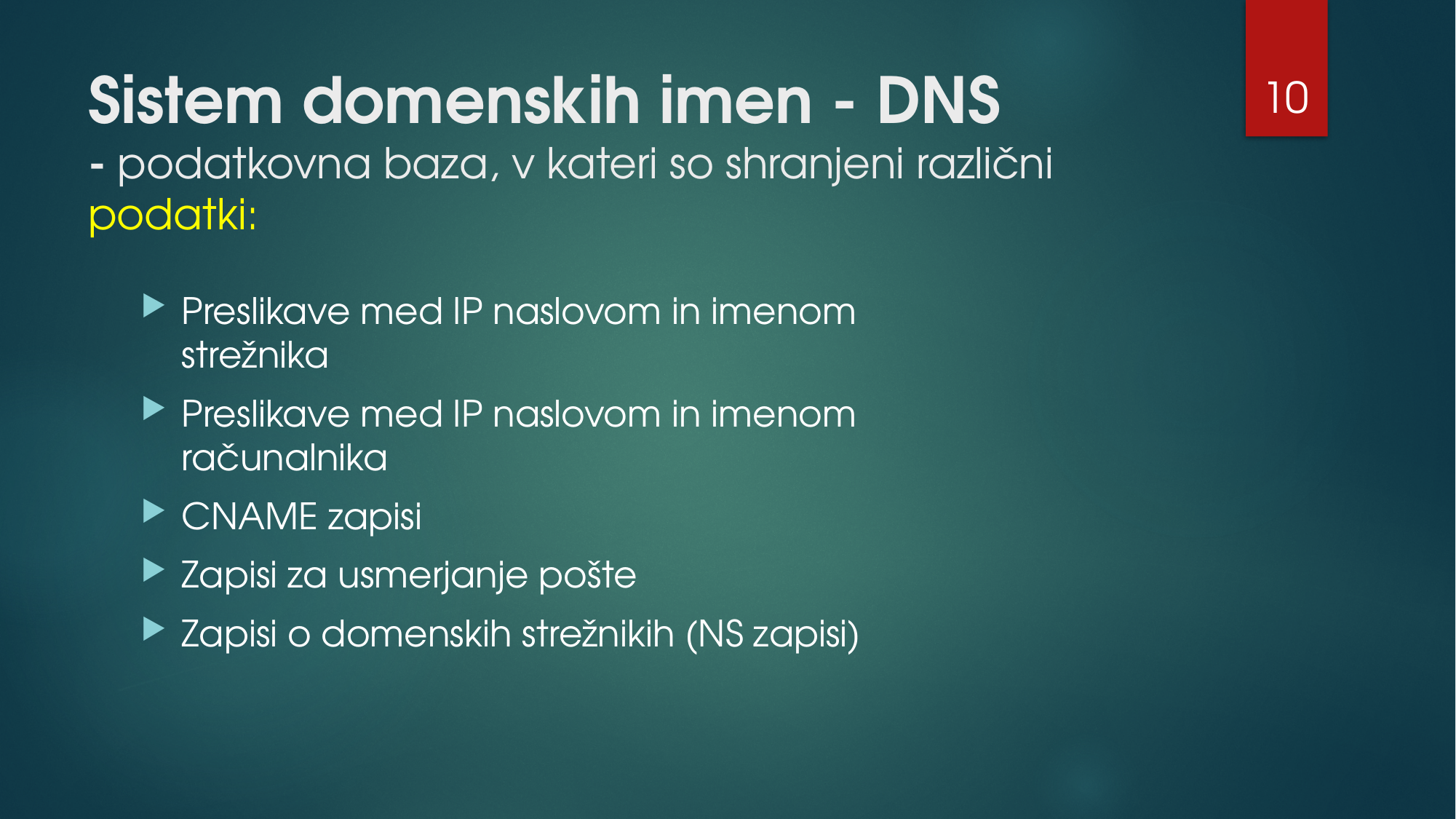

10
# Sistem domenskih imen - DNS - podatkovna baza, v kateri so shranjeni različni podatki:
Preslikave med IP naslovom in imenom strežnika
Preslikave med IP naslovom in imenom računalnika
CNAME zapisi
Zapisi za usmerjanje pošte
Zapisi o domenskih strežnikih (NS zapisi)